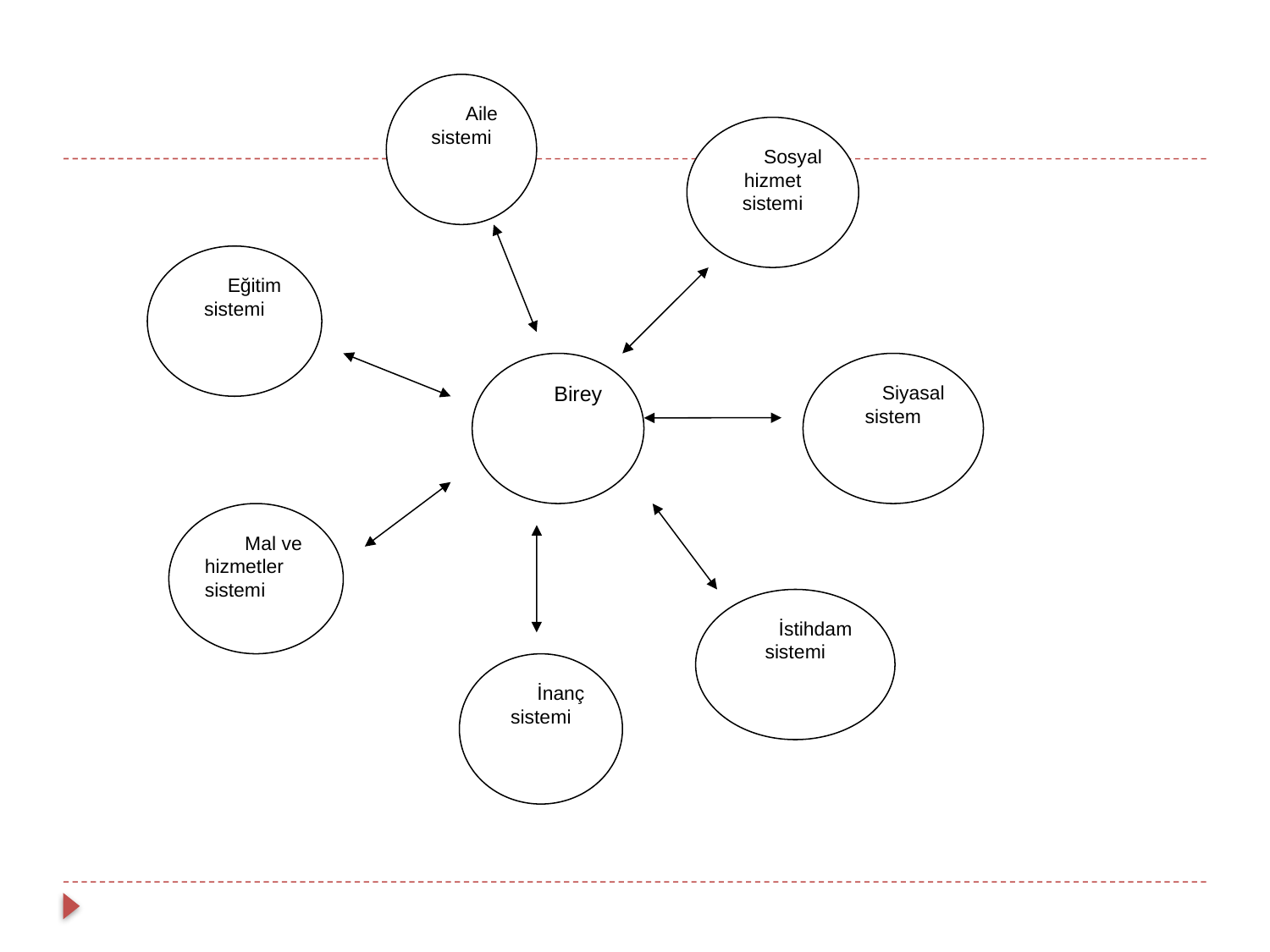

Aile sistemi

Sosyal hizmet sistemi

Eğitim sistemi

Birey
Siyasal sistem

Mal ve hizmetler sistemi

İstihdam sistemi

İnanç sistemi